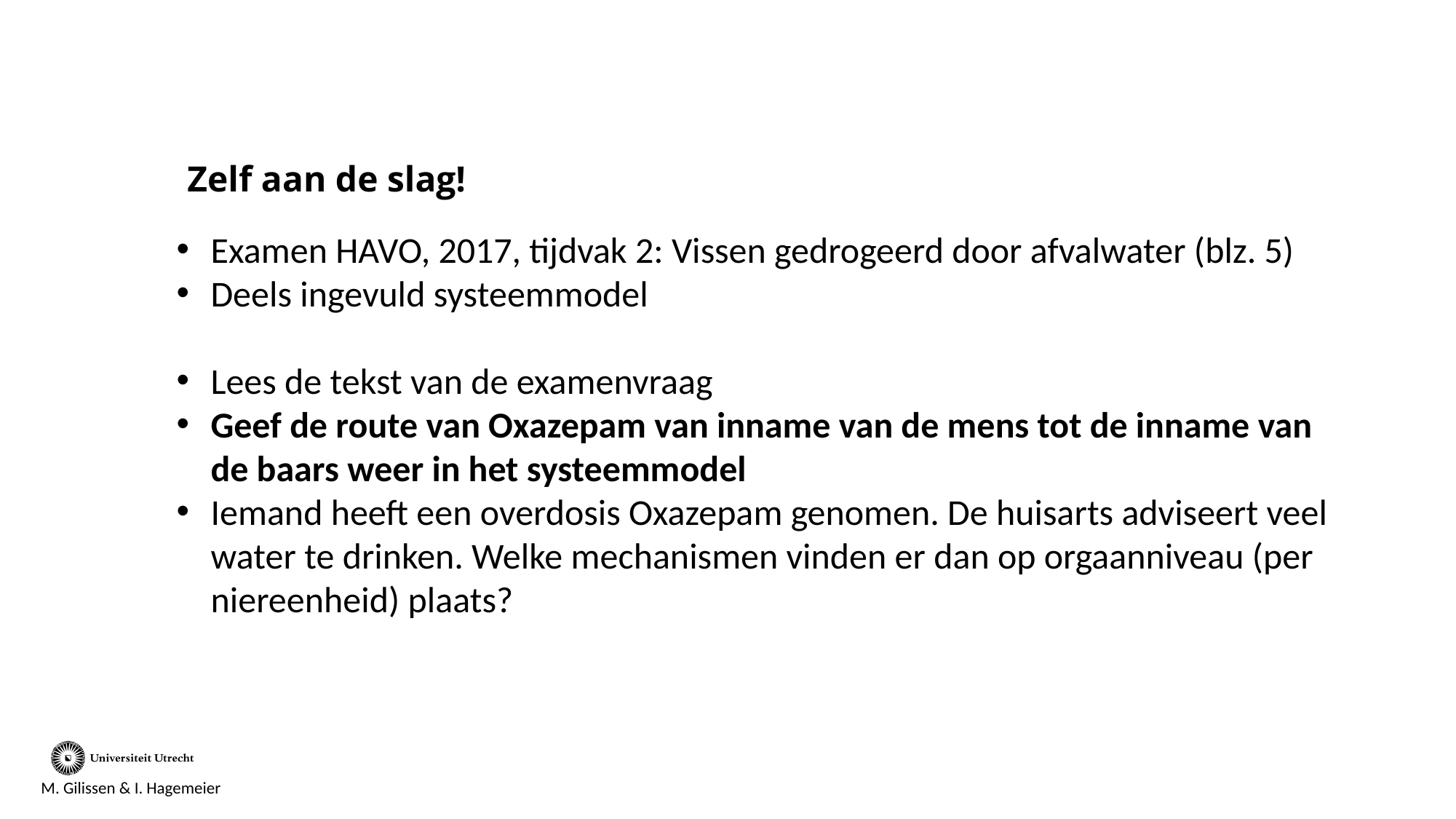

# Zelf aan de slag!
Examen HAVO, 2017, tijdvak 2: Vissen gedrogeerd door afvalwater (blz. 5)
Deels ingevuld systeemmodel

Lees de tekst van de examenvraag
Geef de route van Oxazepam van inname van de mens tot de inname van de baars weer in het systeemmodel
Iemand heeft een overdosis Oxazepam genomen. De huisarts adviseert veel water te drinken. Welke mechanismen vinden er dan op orgaanniveau (per niereenheid) plaats?

M. Gilissen & I. Hagemeier